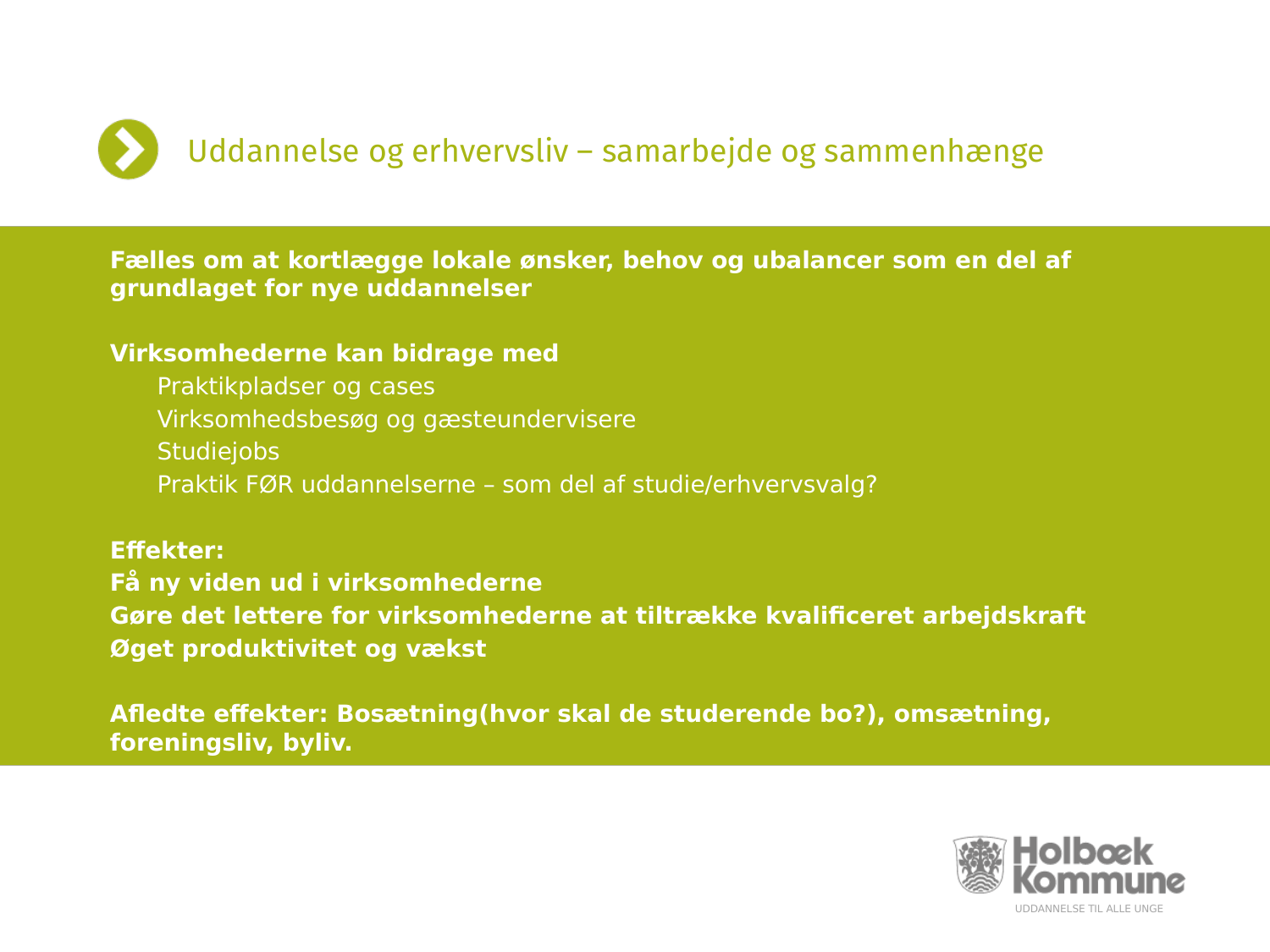

# Uddannelse og erhvervsliv – samarbejde og sammenhænge
Fælles om at kortlægge lokale ønsker, behov og ubalancer som en del af grundlaget for nye uddannelser

Virksomhederne kan bidrage med
Praktikpladser og cases
Virksomhedsbesøg og gæsteundervisere
Studiejobs
Praktik FØR uddannelserne – som del af studie/erhvervsvalg?

Effekter:
Få ny viden ud i virksomhederne
Gøre det lettere for virksomhederne at tiltrække kvalificeret arbejdskraft
Øget produktivitet og vækst

Afledte effekter: Bosætning(hvor skal de studerende bo?), omsætning, foreningsliv, byliv.